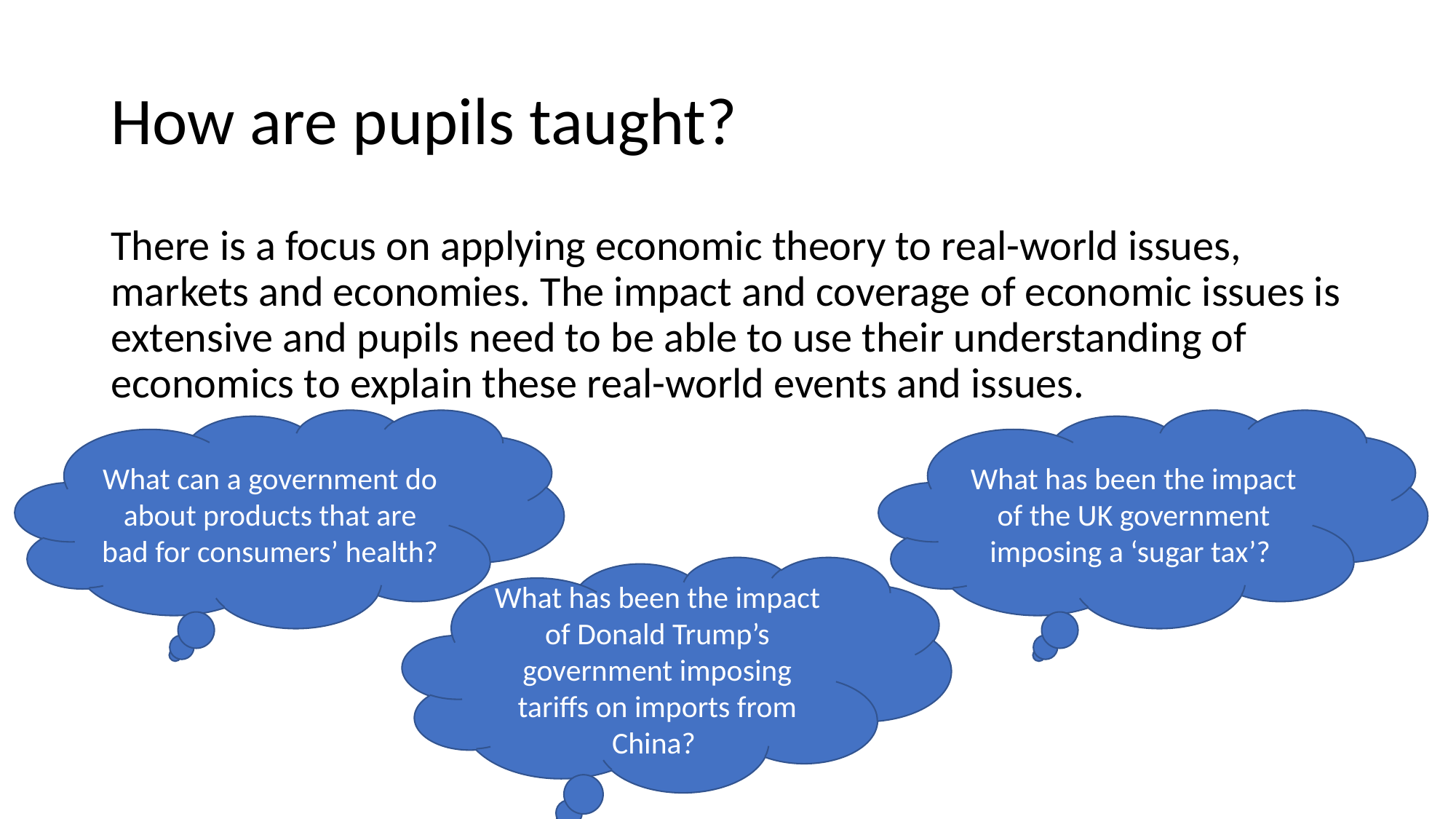

# How are pupils taught?
There is a focus on applying economic theory to real-world issues, markets and economies. The impact and coverage of economic issues is extensive and pupils need to be able to use their understanding of economics to explain these real-world events and issues.
What can a government do about products that are bad for consumers’ health?
What has been the impact of the UK government imposing a ‘sugar tax’?
What has been the impact of Donald Trump’s government imposing tariffs on imports from China?